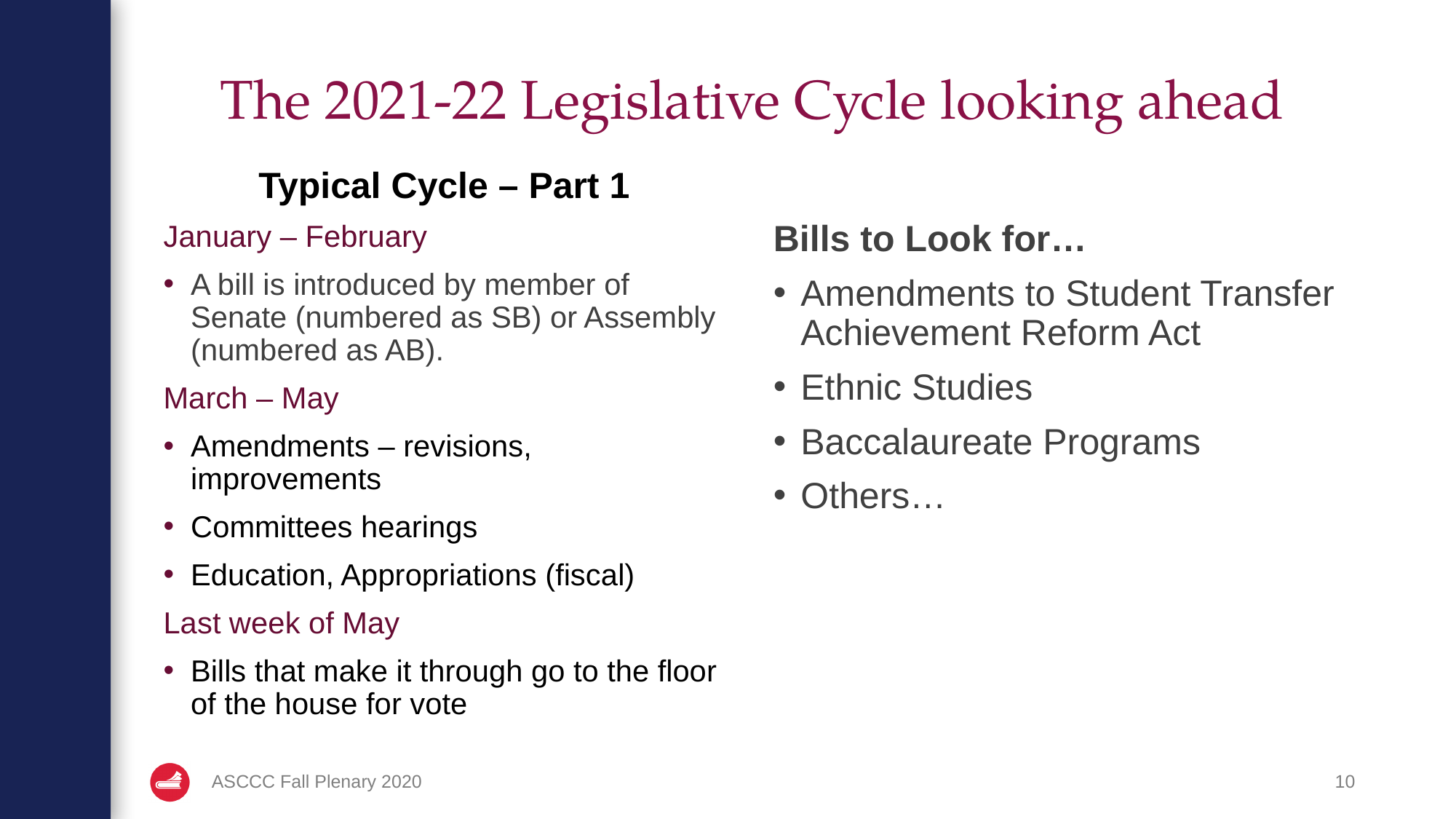

# The 2021-22 Legislative Cycle looking ahead
Typical Cycle – Part 1
January – February
A bill is introduced by member of Senate (numbered as SB) or Assembly (numbered as AB).
March – May
Amendments – revisions, improvements
Committees hearings
Education, Appropriations (fiscal)
Last week of May
Bills that make it through go to the floor of the house for vote

Bills to Look for…
Amendments to Student Transfer Achievement Reform Act
Ethnic Studies
Baccalaureate Programs
Others…
ASCCC Fall Plenary 2020
10